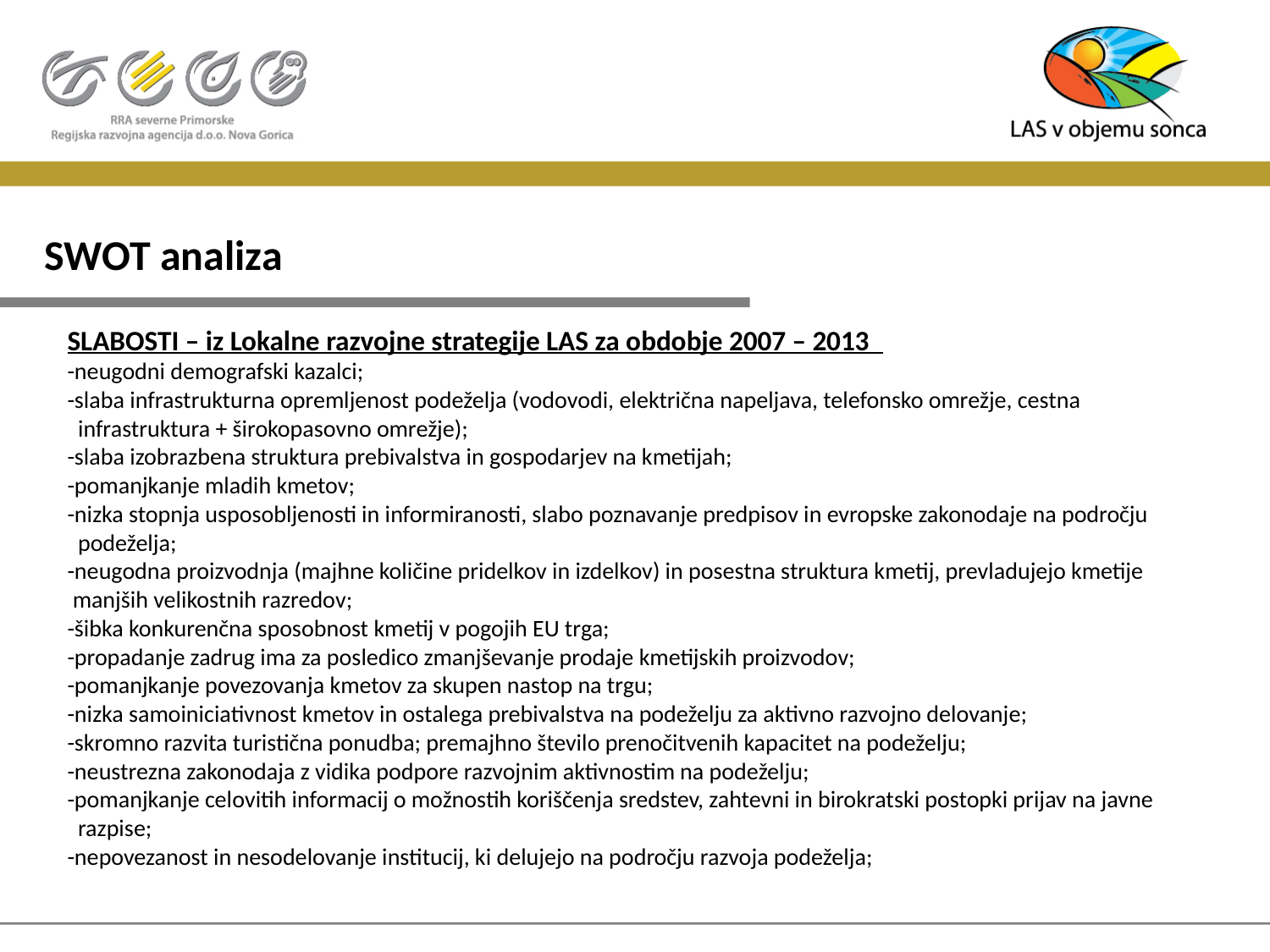

# SWOT analiza

SLABOSTI – iz Lokalne razvojne strategije LAS za obdobje 2007 – 2013
-neugodni demografski kazalci;
-slaba infrastrukturna opremljenost podeželja (vodovodi, električna napeljava, telefonsko omrežje, cestna
  infrastruktura + širokopasovno omrežje);
-slaba izobrazbena struktura prebivalstva in gospodarjev na kmetijah;
-pomanjkanje mladih kmetov;
-nizka stopnja usposobljenosti in informiranosti, slabo poznavanje predpisov in evropske zakonodaje na področju
  podeželja;
-neugodna proizvodnja (majhne količine pridelkov in izdelkov) in posestna struktura kmetij, prevladujejo kmetije
 manjših velikostnih razredov;
-šibka konkurenčna sposobnost kmetij v pogojih EU trga;
-propadanje zadrug ima za posledico zmanjševanje prodaje kmetijskih proizvodov;
-pomanjkanje povezovanja kmetov za skupen nastop na trgu;
-nizka samoiniciativnost kmetov in ostalega prebivalstva na podeželju za aktivno razvojno delovanje;
-skromno razvita turistična ponudba; premajhno število prenočitvenih kapacitet na podeželju;
-neustrezna zakonodaja z vidika podpore razvojnim aktivnostim na podeželju;
-pomanjkanje celovitih informacij o možnostih koriščenja sredstev, zahtevni in birokratski postopki prijav na javne
  razpise;
-nepovezanost in nesodelovanje institucij, ki delujejo na področju razvoja podeželja;